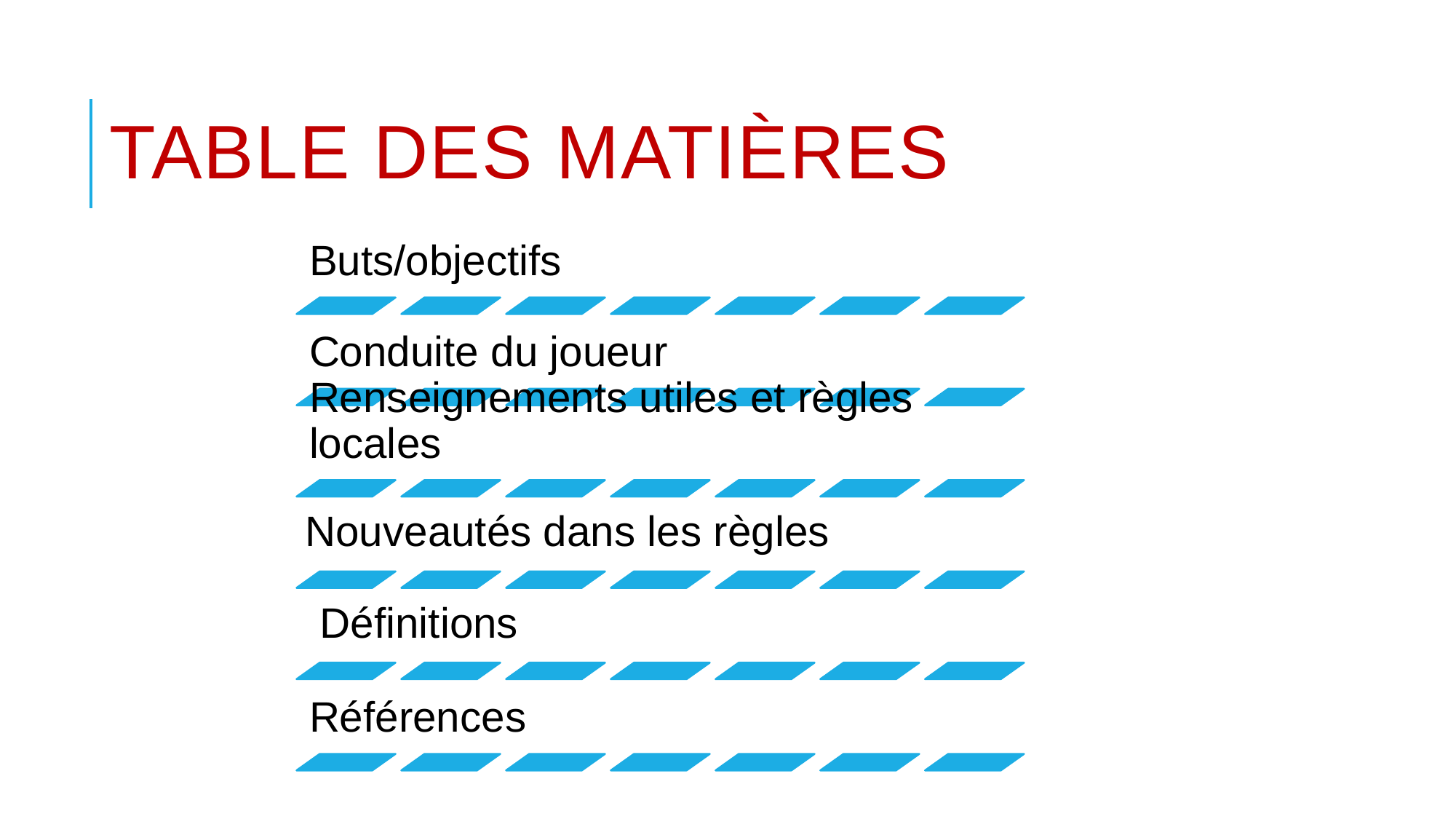

# Table des matières
Buts/objectifs
Conduite du joueur
Renseignements utiles et règles locales
Définitions
Nouveautés dans les règles
Références